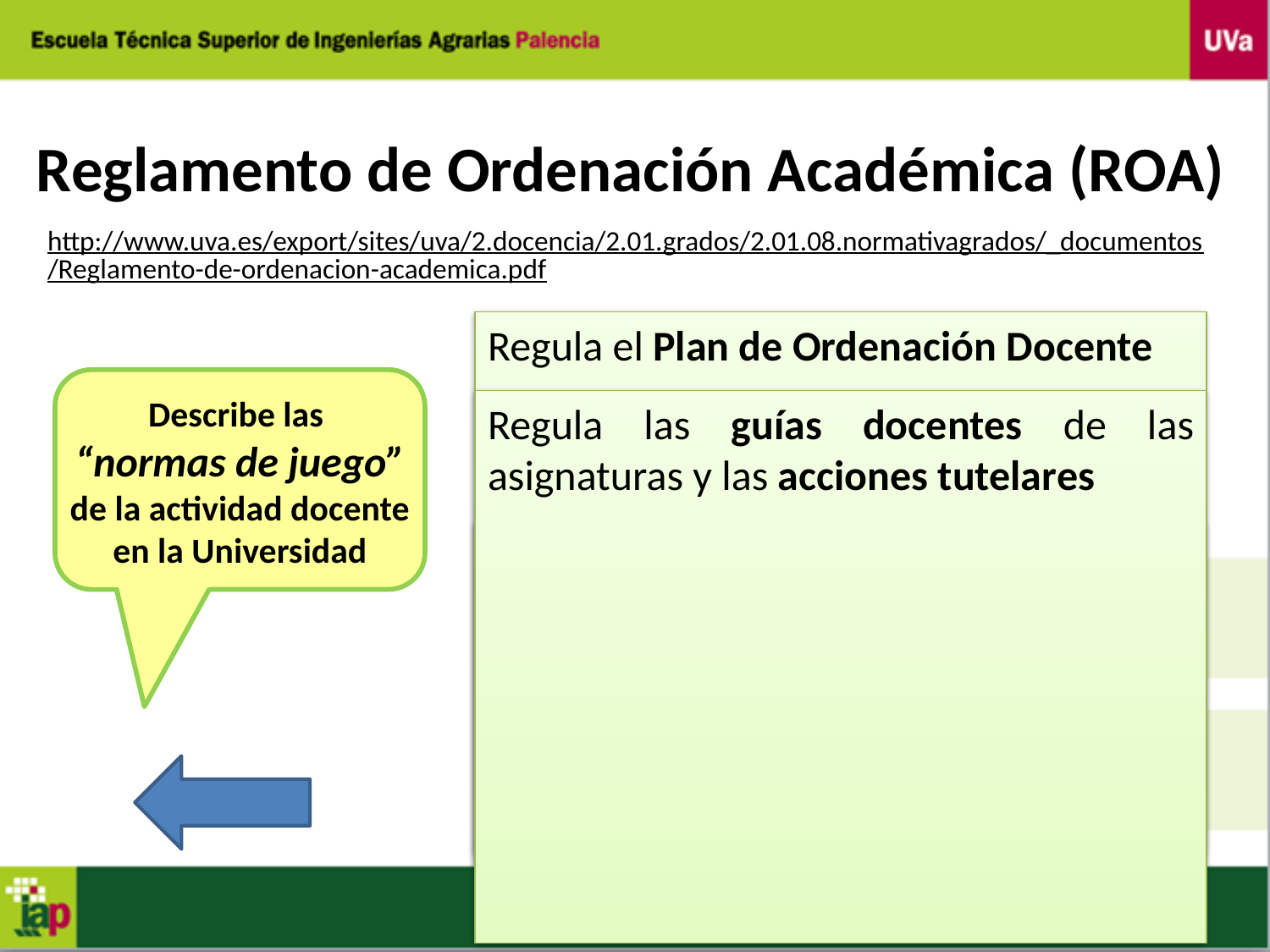

# Reglamento de Ordenación Académica (ROA)
http://www.uva.es/export/sites/uva/2.docencia/2.01.grados/2.01.08.normativagrados/_documentos/Reglamento-de-ordenacion-academica.pdf
Regula el Plan de Ordenación Docente

Describe las
“normas de juego” de la actividad docente en la Universidad
Regula las guías docentes de las asignaturas y las acciones tutelares
Regula la evaluación:
Principios que deben seguirse
Cómo deben desarrollarse las pruebas de evaluación
Qué es el plagio y cómo se sanciona
Cómo deben comunicarse las calificaciones
Cómo se debe lleva a cabo las revisiones
Cómo se gestionan las reclamaciones…